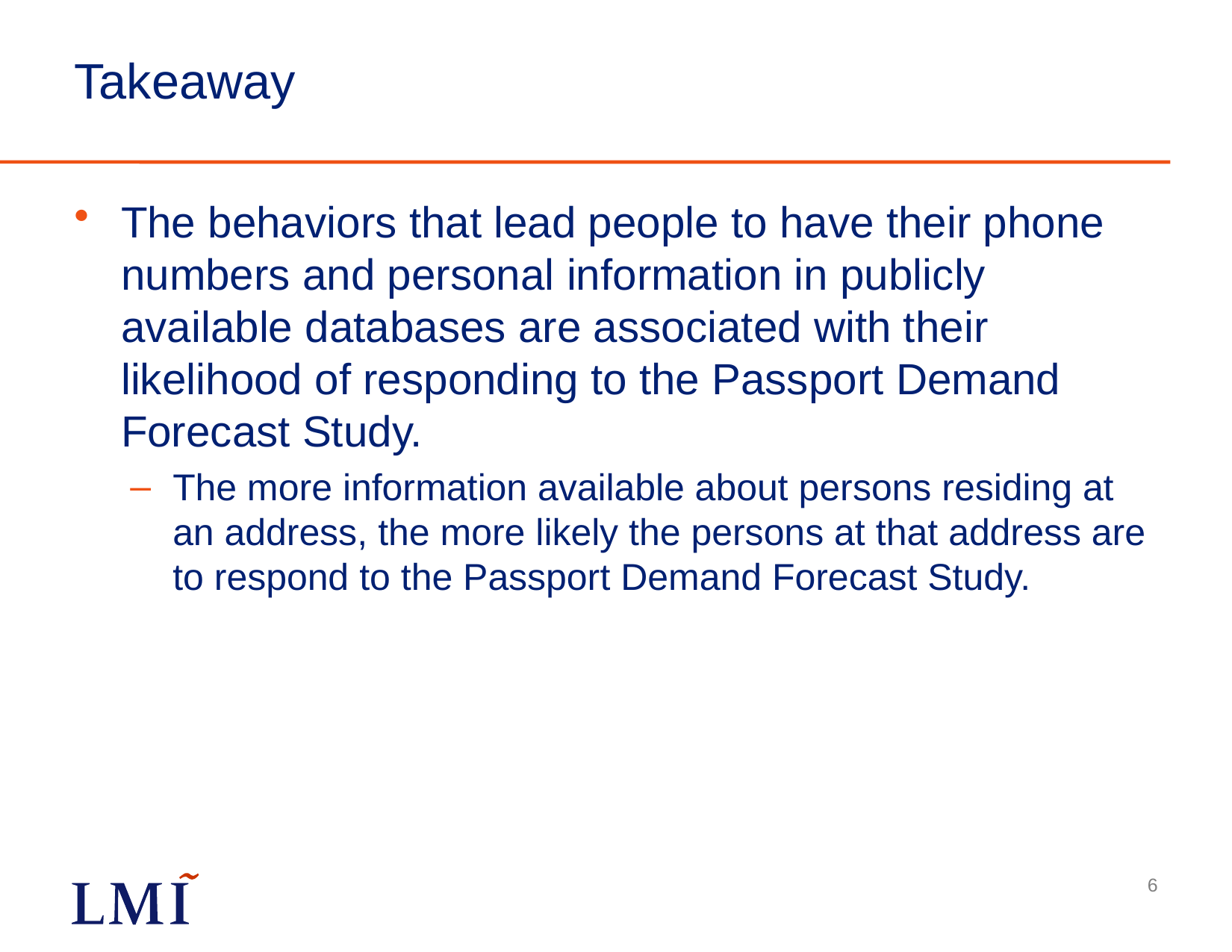

# Takeaway
The behaviors that lead people to have their phone numbers and personal information in publicly available databases are associated with their likelihood of responding to the Passport Demand Forecast Study.
The more information available about persons residing at an address, the more likely the persons at that address are to respond to the Passport Demand Forecast Study.

6